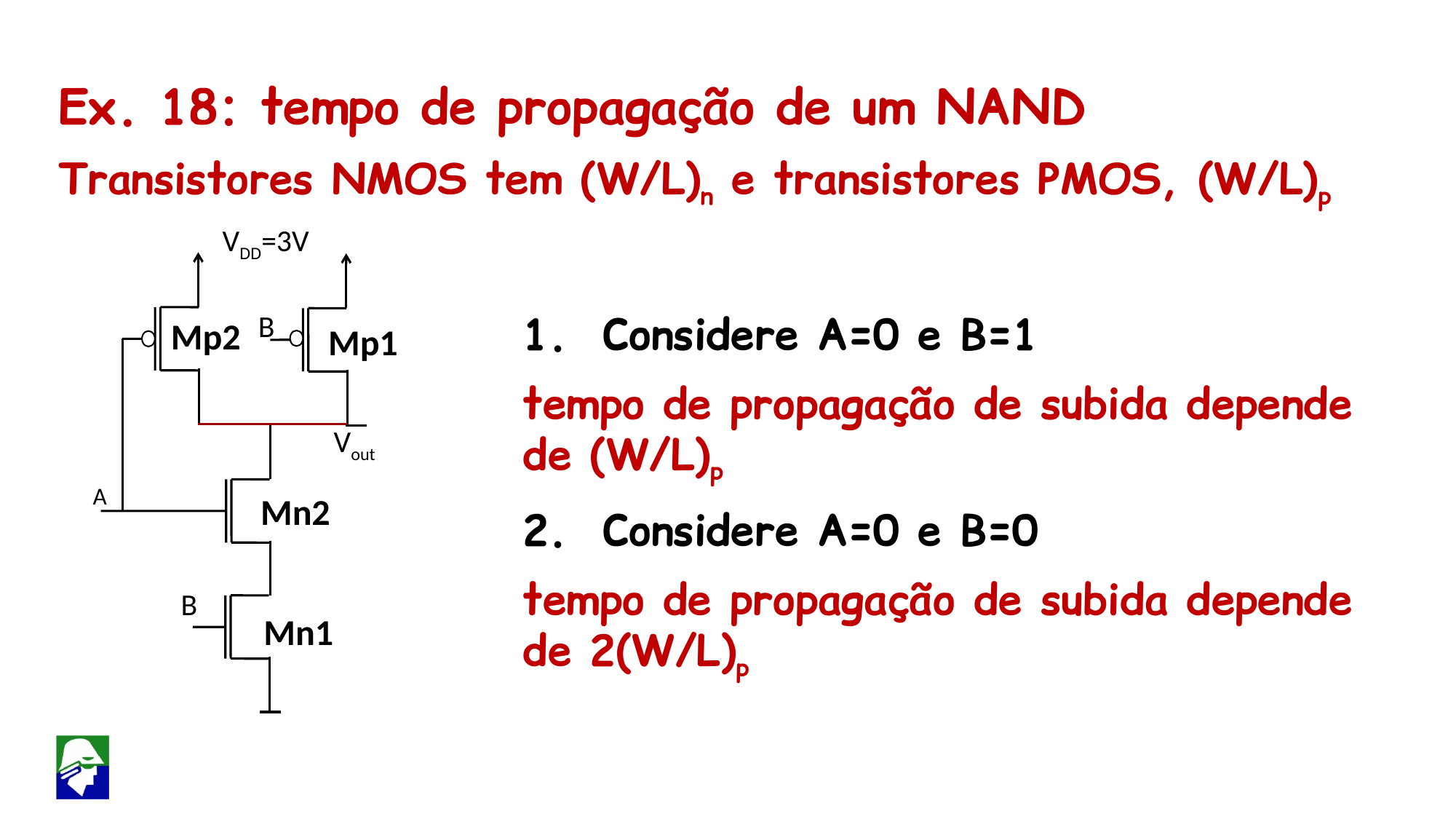

Ex. 18: tempo de propagação de um NAND
Transistores NMOS tem (W/L)n e transistores PMOS, (W/L)p
 VDD=3V

B
 Considere A=0 e B=1
tempo de propagação de subida depende de (W/L)p
 Considere A=0 e B=0
tempo de propagação de subida depende de 2(W/L)p
Mp2
Mp1

 Vout

A
Mn2
B
Mn1

305